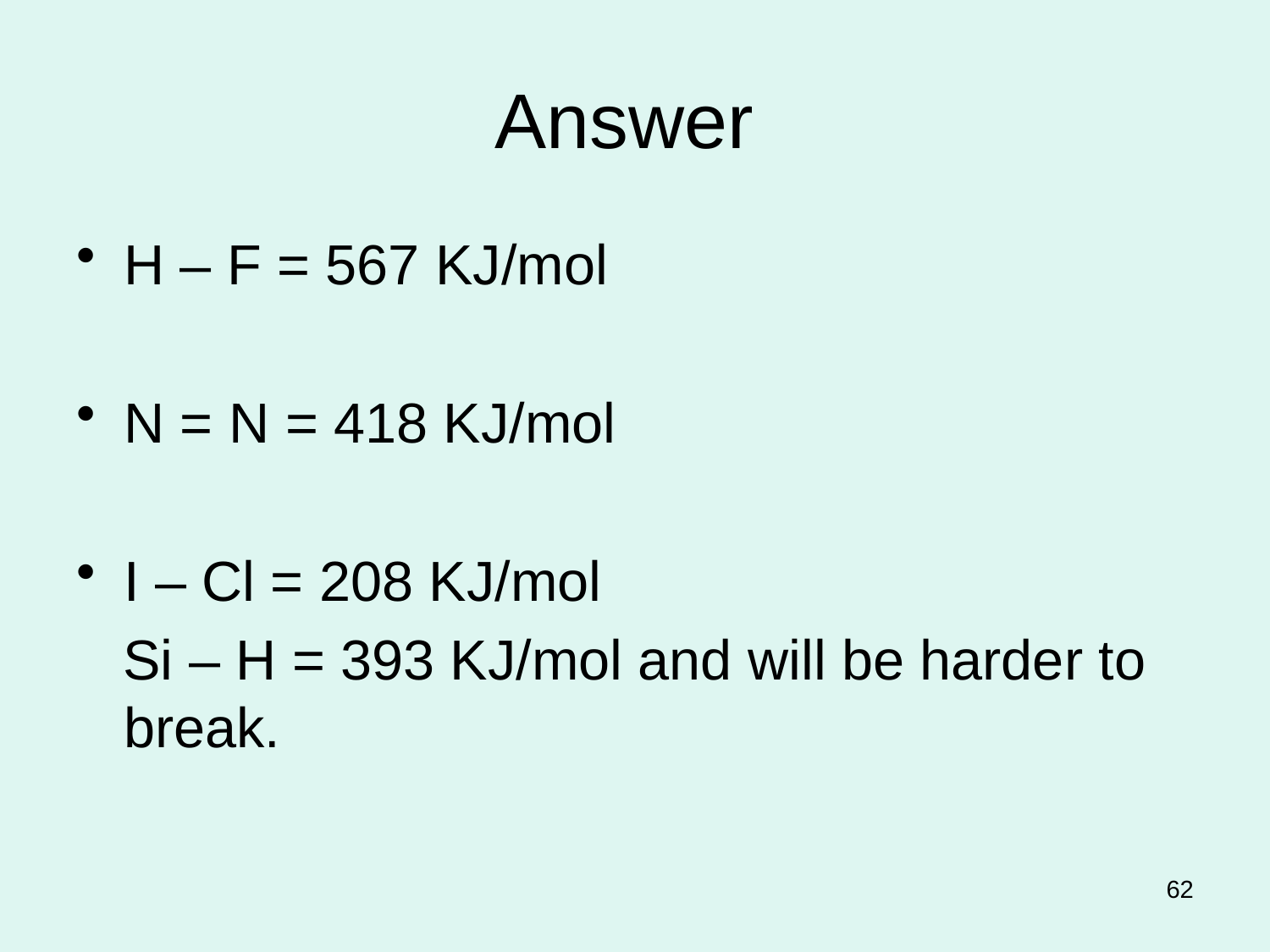

# Answer
H – F = 567 KJ/mol

N = N = 418 KJ/mol

I – Cl = 208 KJ/mol
   Si – H = 393 KJ/mol and will be harder to break.
62